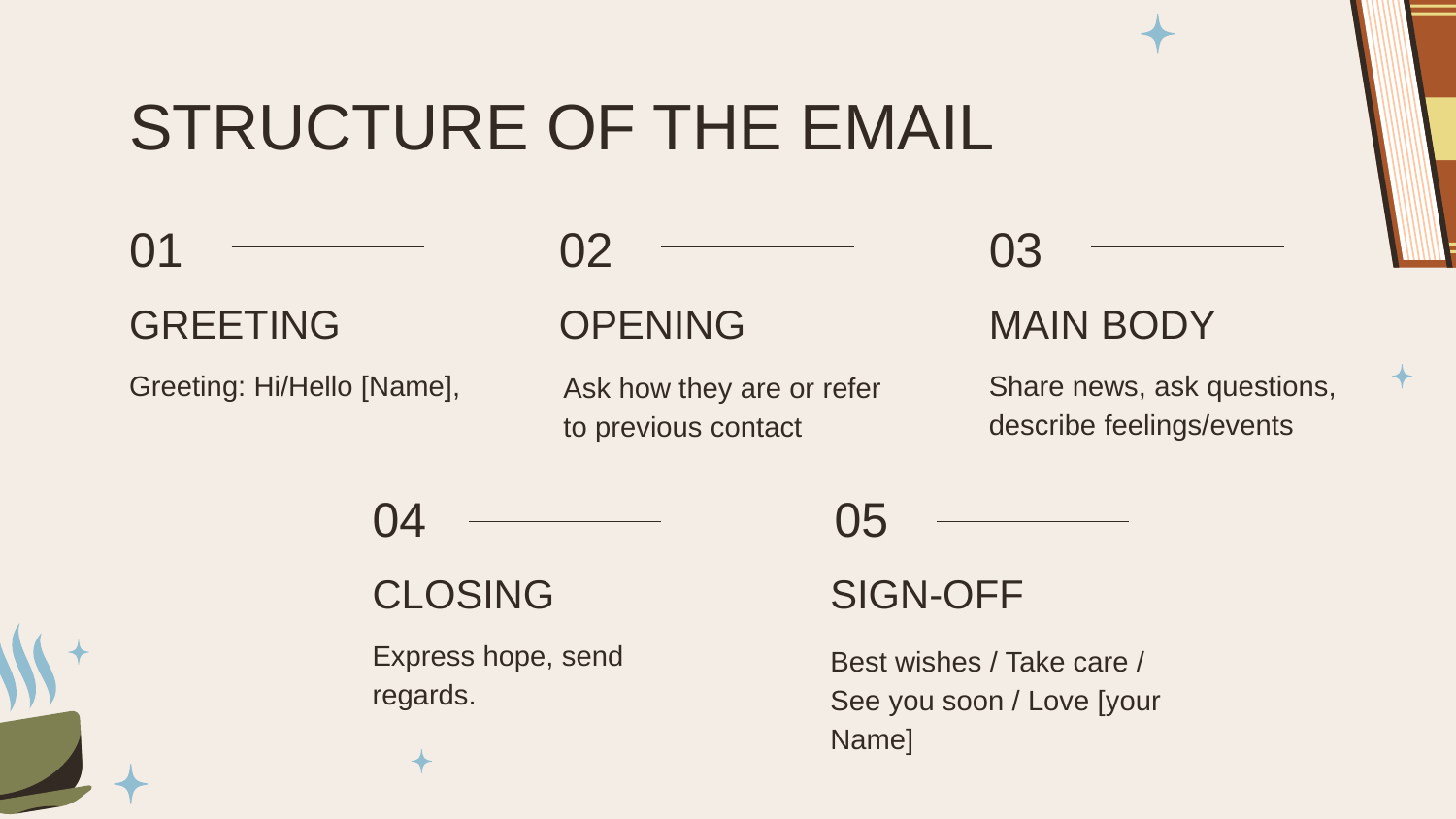

# STRUCTURE OF THE EMAIL
01
02
03
GREETING
OPENING
MAIN BODY
Greeting: Hi/Hello [Name],
Share news, ask questions, describe feelings/events
Ask how they are or refer to previous contact
05
04
CLOSING
SIGN-OFF
Express hope, send regards.
Best wishes / Take care / See you soon / Love [your Name]